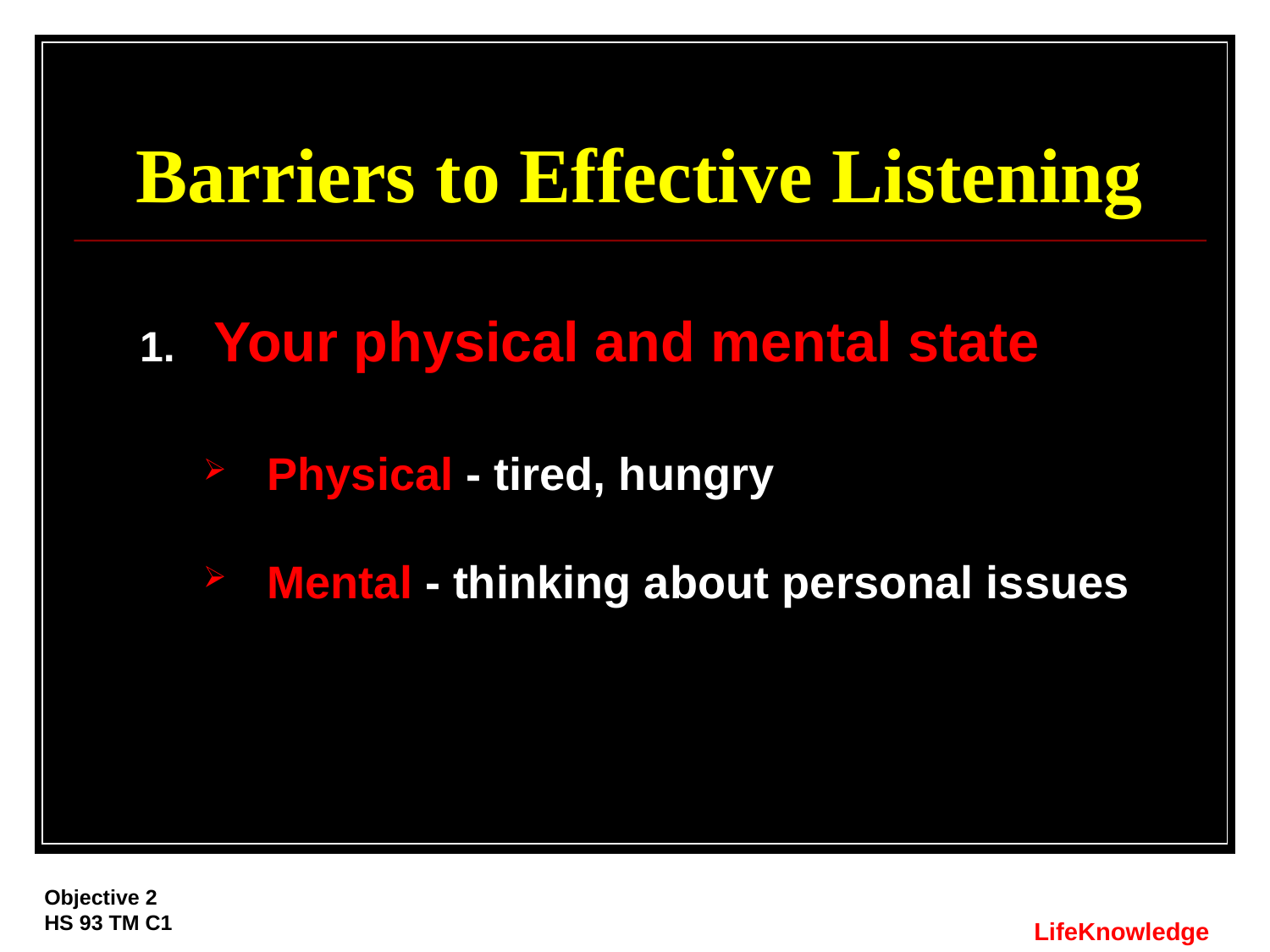

# Barriers to Effective Listening
Your physical and mental state
Physical - tired, hungry
Mental - thinking about personal issues
Objective 2
HS 93 TM C1
LifeKnowledge